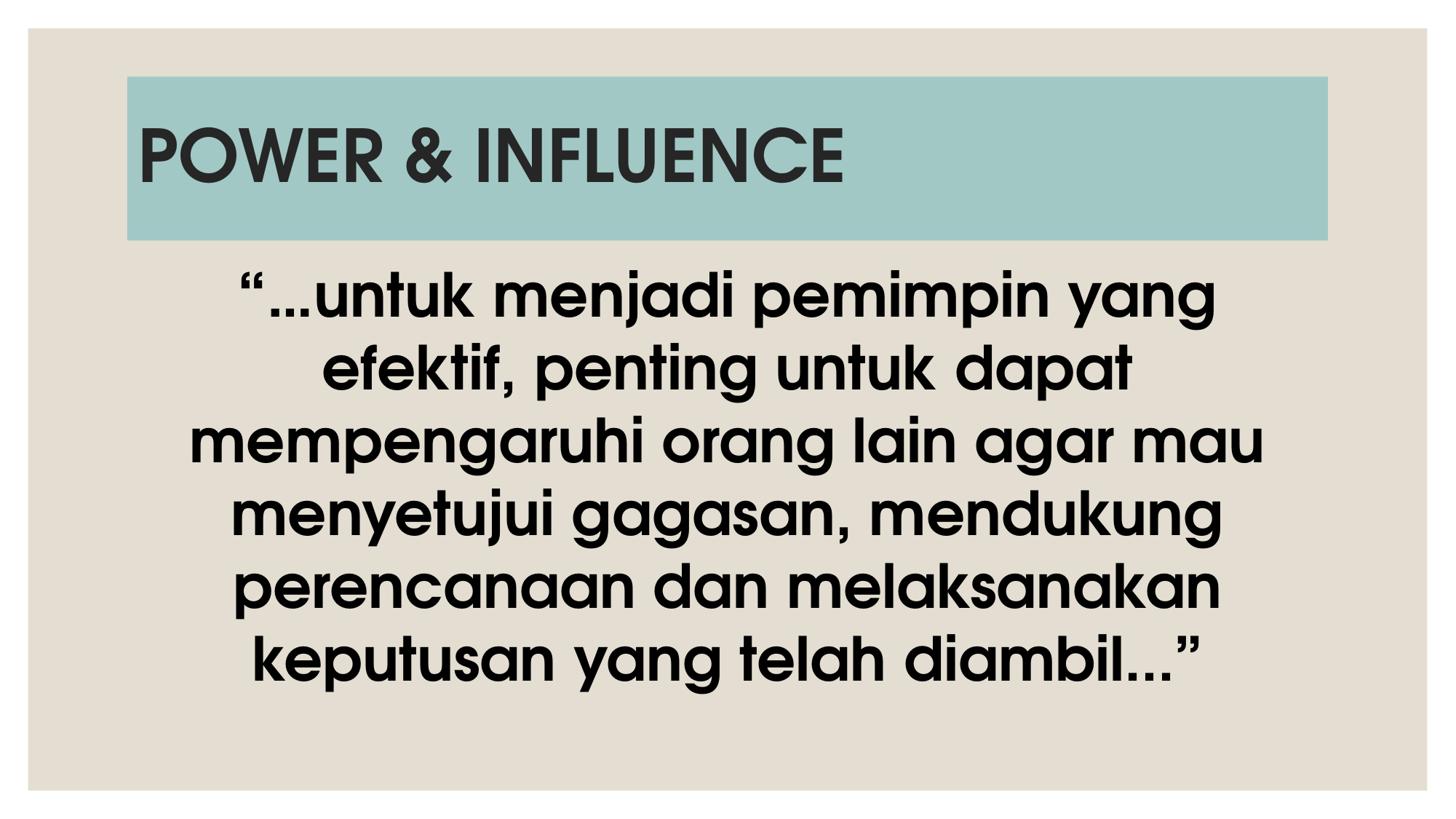

# POWER & INFLUENCE
“…untuk menjadi pemimpin yang efektif, penting untuk dapat mempengaruhi orang lain agar mau menyetujui gagasan, mendukung perencanaan dan melaksanakan keputusan yang telah diambil...”